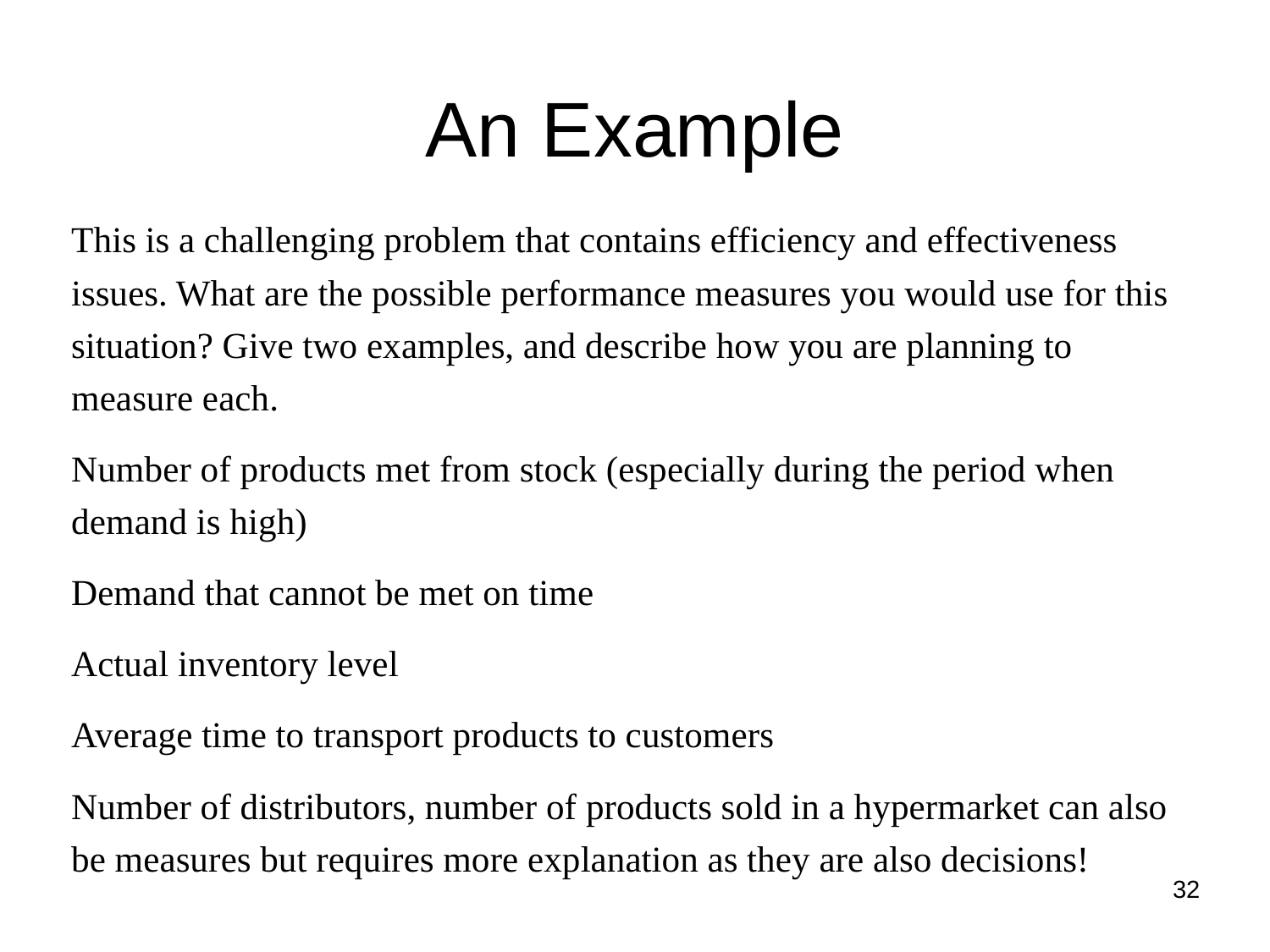

An Example
This is a challenging problem that contains efficiency and effectiveness issues. What are the possible performance measures you would use for this situation? Give two examples, and describe how you are planning to measure each.
Number of products met from stock (especially during the period when demand is high)
Demand that cannot be met on time
Actual inventory level
Average time to transport products to customers
Number of distributors, number of products sold in a hypermarket can also be measures but requires more explanation as they are also decisions!
32